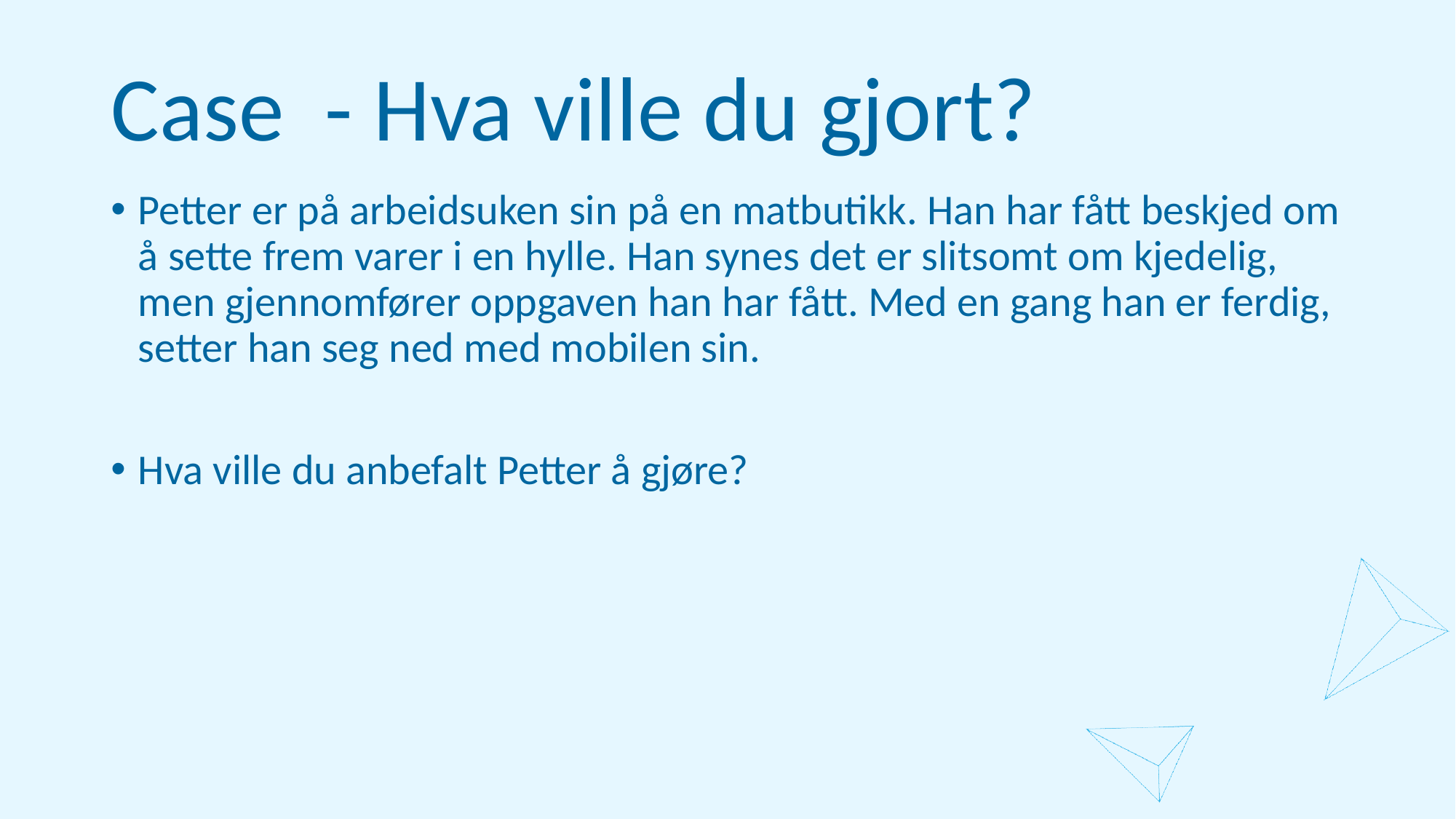

# Case  - Hva ville du gjort?
Petter er på arbeidsuken sin på en matbutikk. Han har fått beskjed om å sette frem varer i en hylle. Han synes det er slitsomt om kjedelig, men gjennomfører oppgaven han har fått. Med en gang han er ferdig, setter han seg ned med mobilen sin.

Hva ville du anbefalt Petter å gjøre?